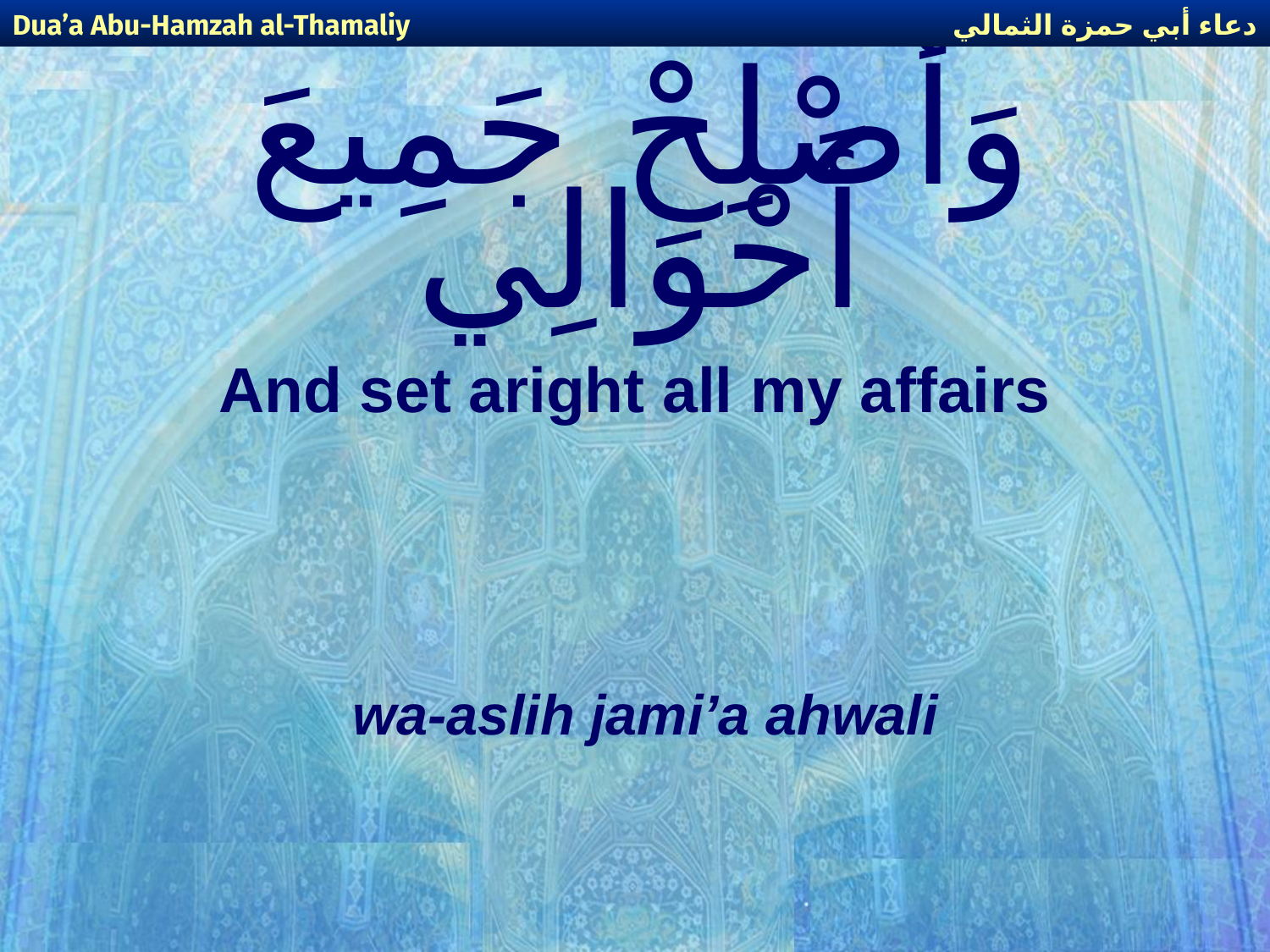

دعاء أبي حمزة الثمالي
Dua’a Abu-Hamzah al-Thamaliy
# وَأَصْلِحْ جَمِيعَ أَحْوَالِي
And set aright all my affairs
wa-aslih jami’a ahwali